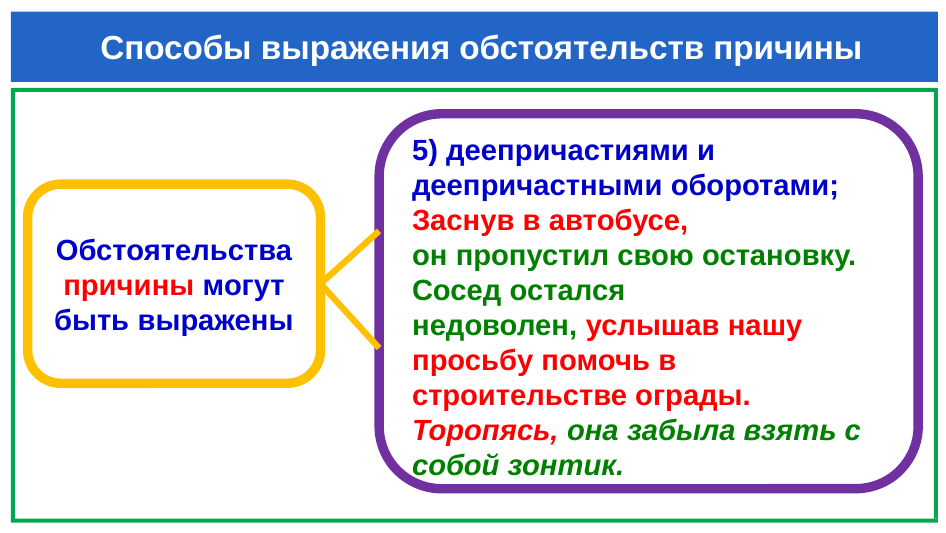

# Способы выражения обстоятельств причины

5) деепричастиями и деепричастными оборотами;
Заснув в автобусе, он пропустил свою остановку.
Сосед остался недоволен, услышав нашу просьбу помочь в строительстве ограды.
Торопясь, она забыла взять с собой зонтик.

Обстоятельства причины могут быть выражены